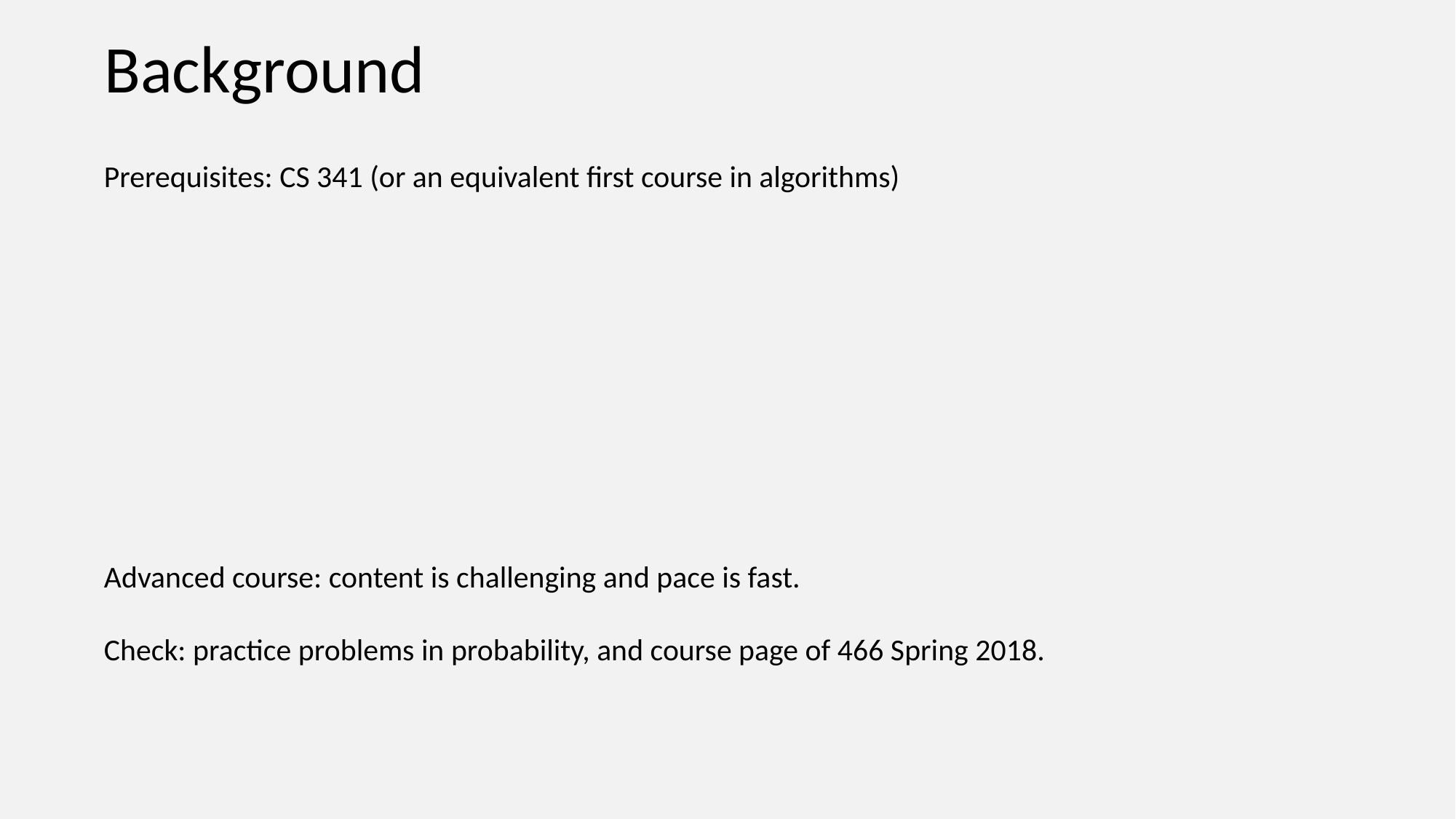

# Background
Prerequisites: CS 341 (or an equivalent first course in algorithms)

Advanced course: content is challenging and pace is fast.

Check: practice problems in probability, and course page of 466 Spring 2018.